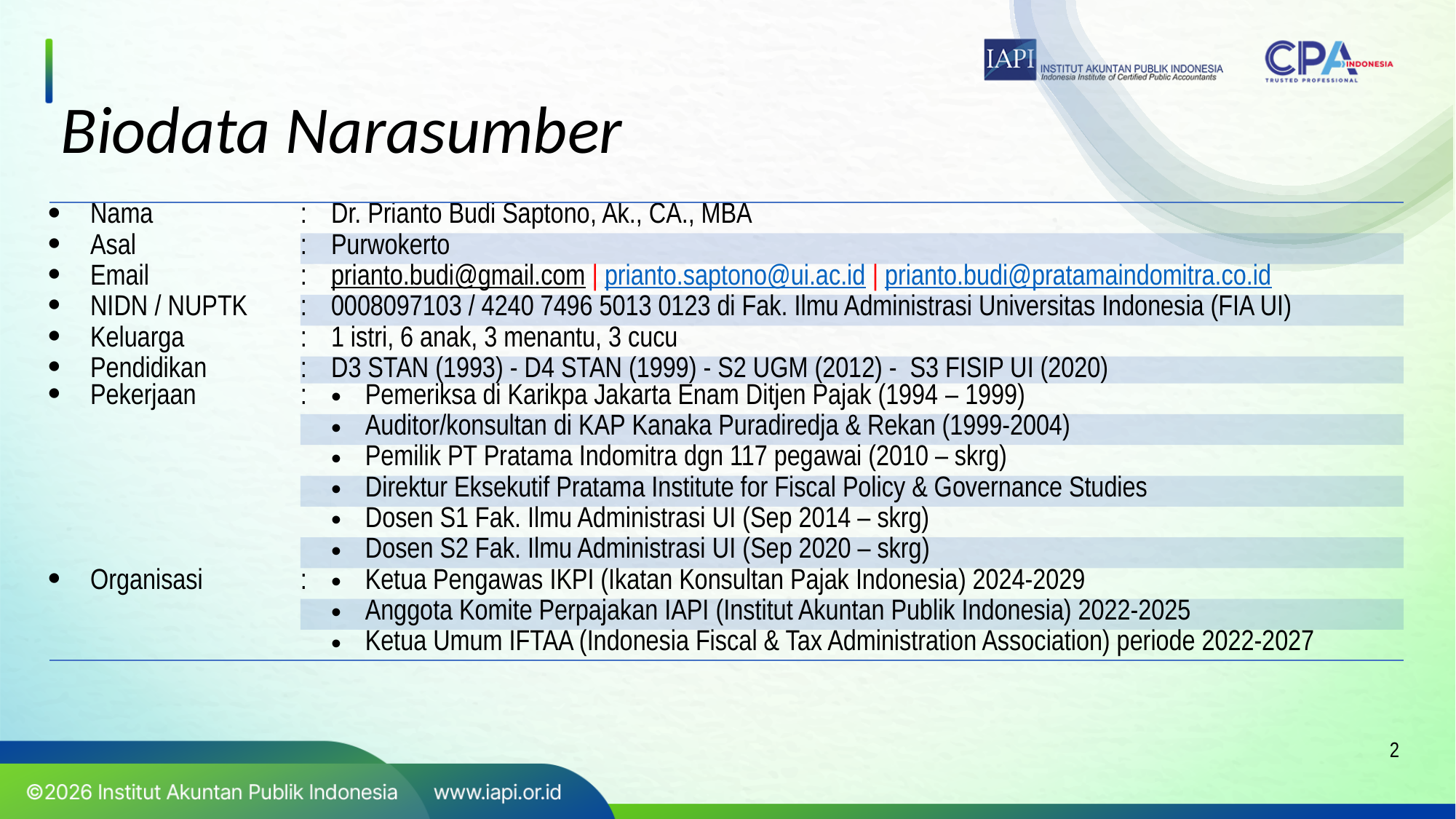

# Biodata Narasumber
| Nama | : | Dr. Prianto Budi Saptono, Ak., CA., MBA |
| --- | --- | --- |
| Asal | : | Purwokerto |
| Email | : | prianto.budi@gmail.com | prianto.saptono@ui.ac.id | prianto.budi@pratamaindomitra.co.id |
| NIDN / NUPTK | : | 0008097103 / 4240 7496 5013 0123 di Fak. Ilmu Administrasi Universitas Indonesia (FIA UI) |
| Keluarga | : | 1 istri, 6 anak, 3 menantu, 3 cucu |
| Pendidikan | : | D3 STAN (1993) - D4 STAN (1999) - S2 UGM (2012) - S3 FISIP UI (2020) |
| Pekerjaan | : | Pemeriksa di Karikpa Jakarta Enam Ditjen Pajak (1994 – 1999) |
|  |  | Auditor/konsultan di KAP Kanaka Puradiredja & Rekan (1999-2004) |
|  |  | Pemilik PT Pratama Indomitra dgn 117 pegawai (2010 – skrg) |
|  |  | Direktur Eksekutif Pratama Institute for Fiscal Policy & Governance Studies |
|  |  | Dosen S1 Fak. Ilmu Administrasi UI (Sep 2014 – skrg) |
|  |  | Dosen S2 Fak. Ilmu Administrasi UI (Sep 2020 – skrg) |
| Organisasi | : | Ketua Pengawas IKPI (Ikatan Konsultan Pajak Indonesia) 2024-2029 |
|  |  | Anggota Komite Perpajakan IAPI (Institut Akuntan Publik Indonesia) 2022-2025 |
|  |  | Ketua Umum IFTAA (Indonesia Fiscal & Tax Administration Association) periode 2022-2027 |
2